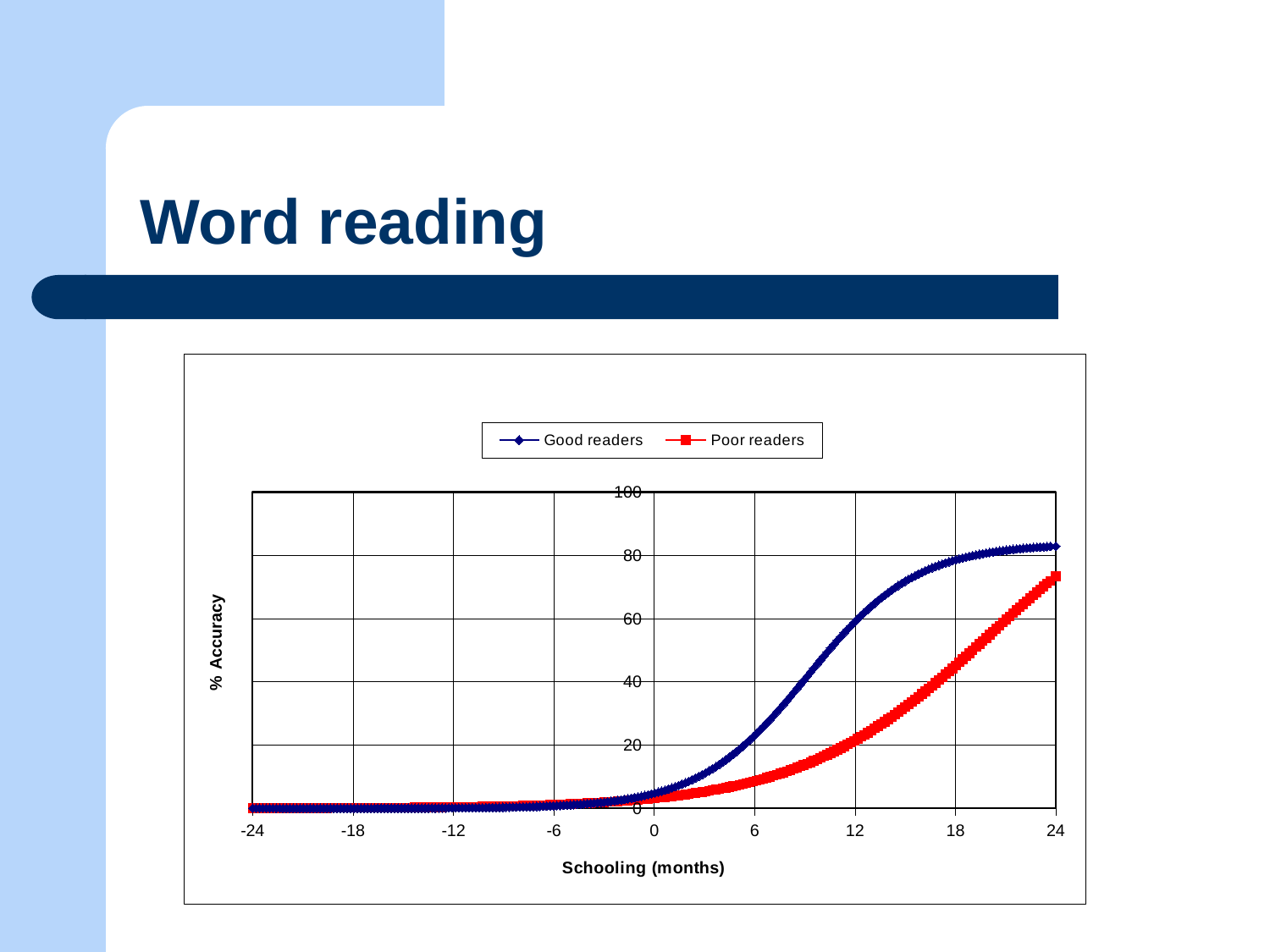

# Word reading

### Chart

| Category | Good readers | Poor readers |
|---|---|---|